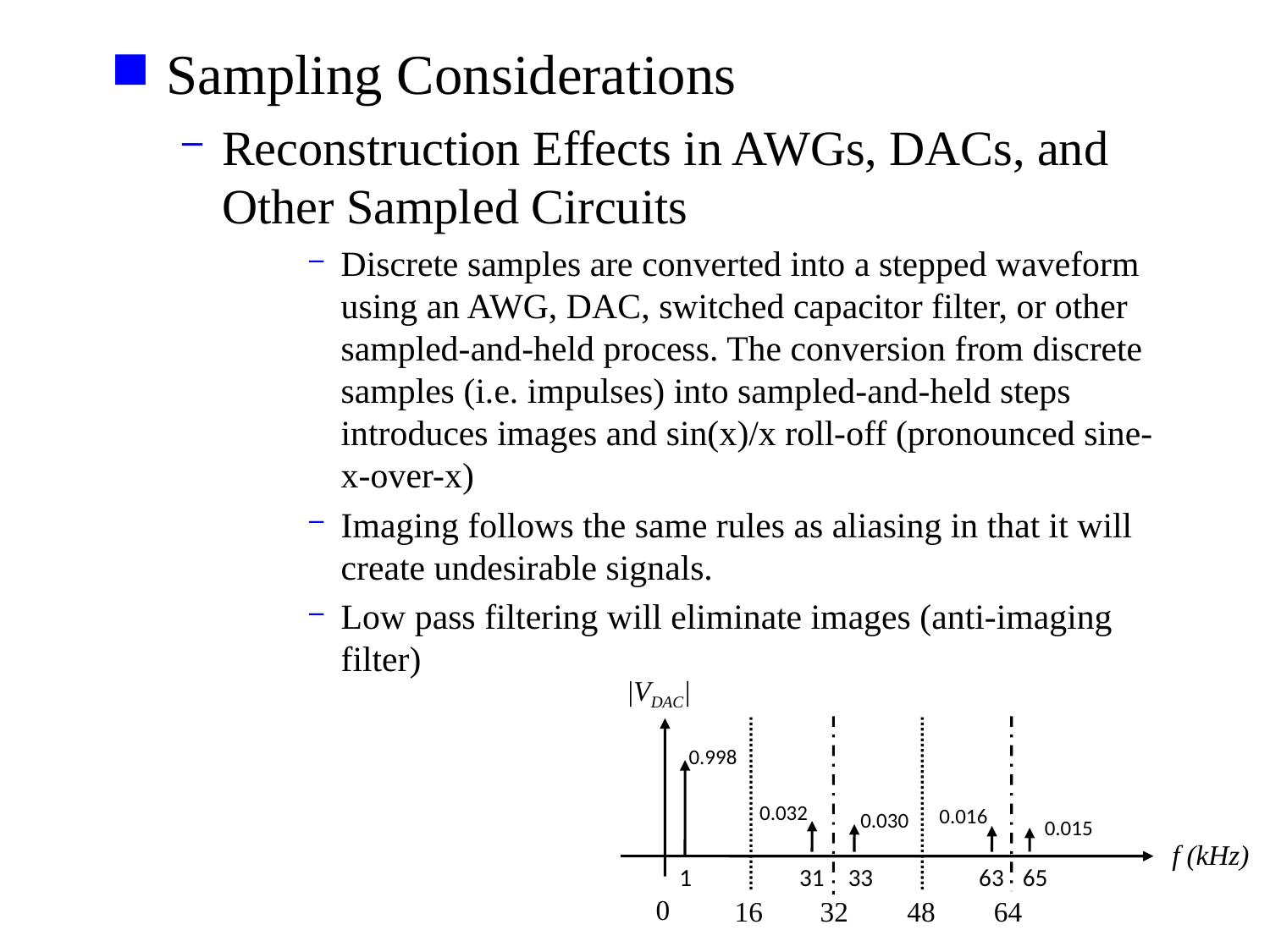

Sampling Considerations
Reconstruction Effects in AWGs, DACs, and Other Sampled Circuits
Discrete samples are converted into a stepped waveform using an AWG, DAC, switched capacitor filter, or other sampled-and-held process. The conversion from discrete samples (i.e. impulses) into sampled-and-held steps introduces images and sin(x)/x roll-off (pronounced sine-x-over-x)
Imaging follows the same rules as aliasing in that it will create undesirable signals.
Low pass filtering will eliminate images (anti-imaging filter)
|VDAC|

0.998

0.032
0.016
0.030
0.015

f (kHz)
1
31
33
63
65

0
16
32
48
64